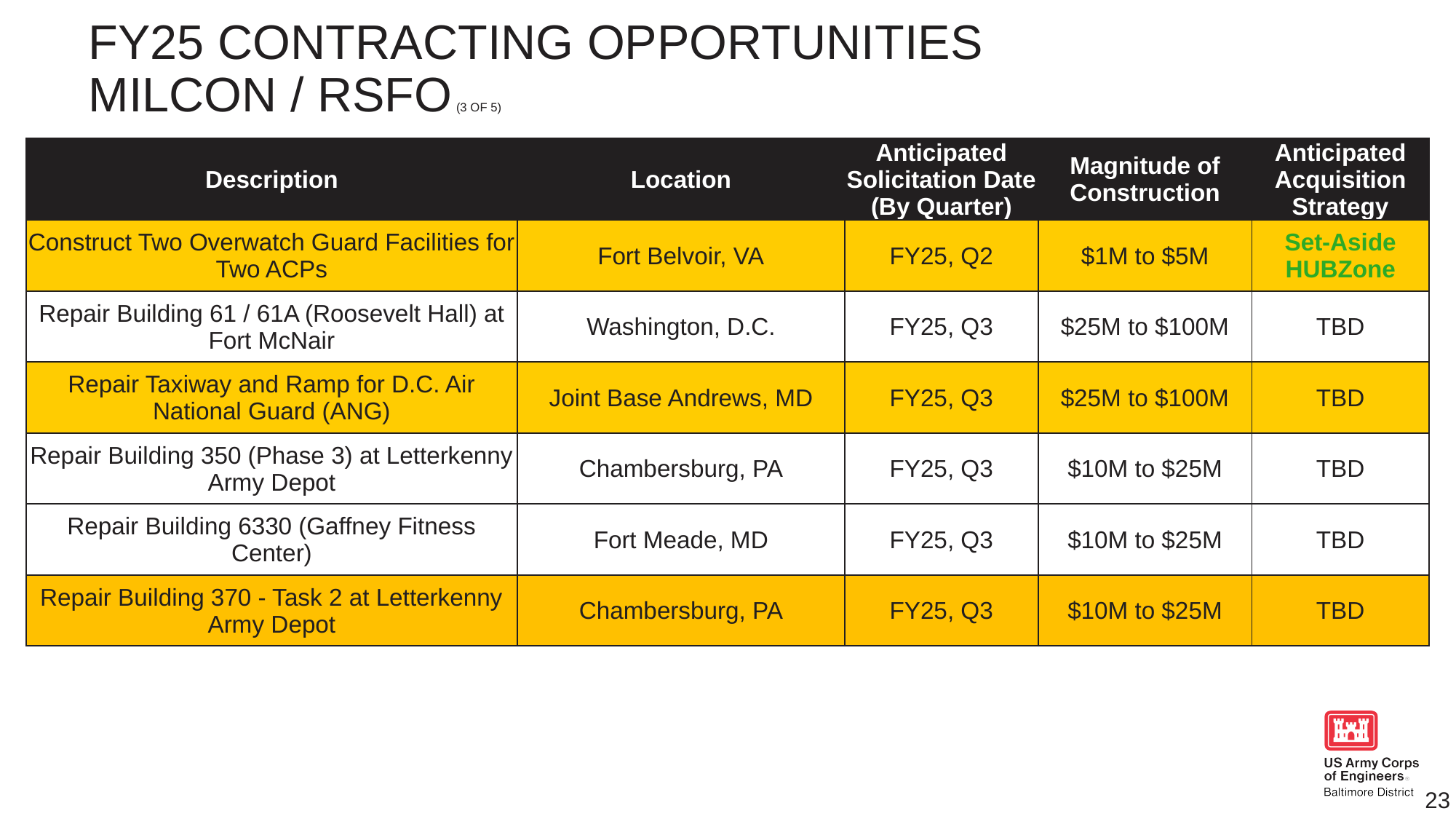

# Fy25 contracting opportunities milcon / rsfo (3 of 5)
| Description | Location | Anticipated Solicitation Date (By Quarter) | Magnitude of Construction | Anticipated Acquisition Strategy |
| --- | --- | --- | --- | --- |
| Construct Two Overwatch Guard Facilities for Two ACPs | Fort Belvoir, VA | FY25, Q2 | $1M to $5M | Set-Aside HUBZone |
| Repair Building 61 / 61A (Roosevelt Hall) at Fort McNair | Washington, D.C. | FY25, Q3 | $25M to $100M | TBD |
| Repair Taxiway and Ramp for D.C. Air National Guard (ANG) | Joint Base Andrews, MD | FY25, Q3 | $25M to $100M | TBD |
| Repair Building 350 (Phase 3) at Letterkenny Army Depot | Chambersburg, PA | FY25, Q3 | $10M to $25M | TBD |
| Repair Building 6330 (Gaffney Fitness Center) | Fort Meade, MD | FY25, Q3 | $10M to $25M | TBD |
| Repair Building 370 - Task 2 at Letterkenny Army Depot | Chambersburg, PA | FY25, Q3 | $10M to $25M | TBD |
23